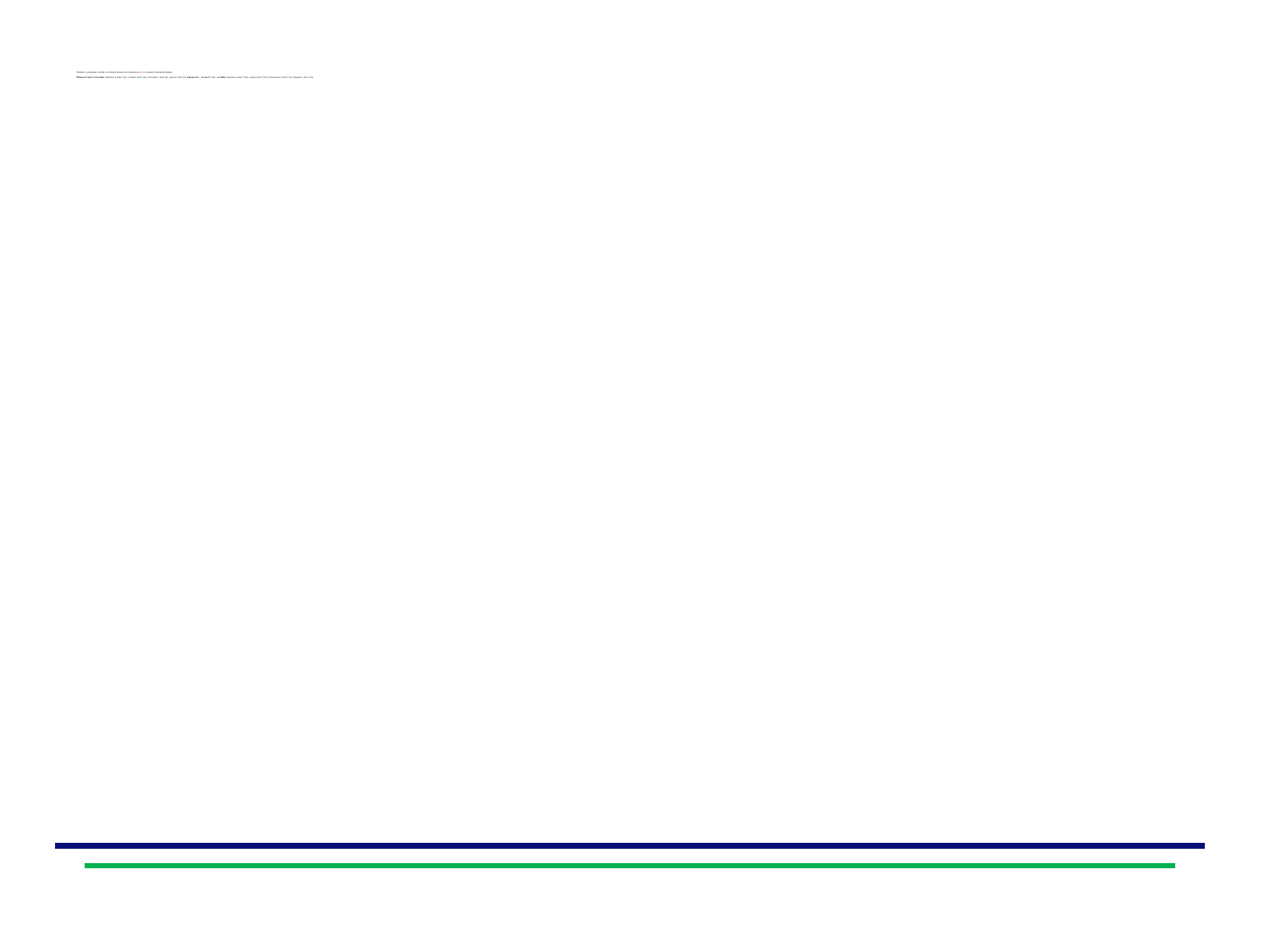

# Спишите, раскрывая скобки и вставляя личные местоимения я и ты в нужной падежной форме. Убежал от кого? (от меня), подбежал к кому? (я), услышал кого? (я), поговорил с кем? (я), думал о ком? (я); опоздал из –  за кого? ( из – за тебя), подошел к кому? (ты), увидел кого? (ты), встретился с кем? (ты), подумал о ком? (ты)